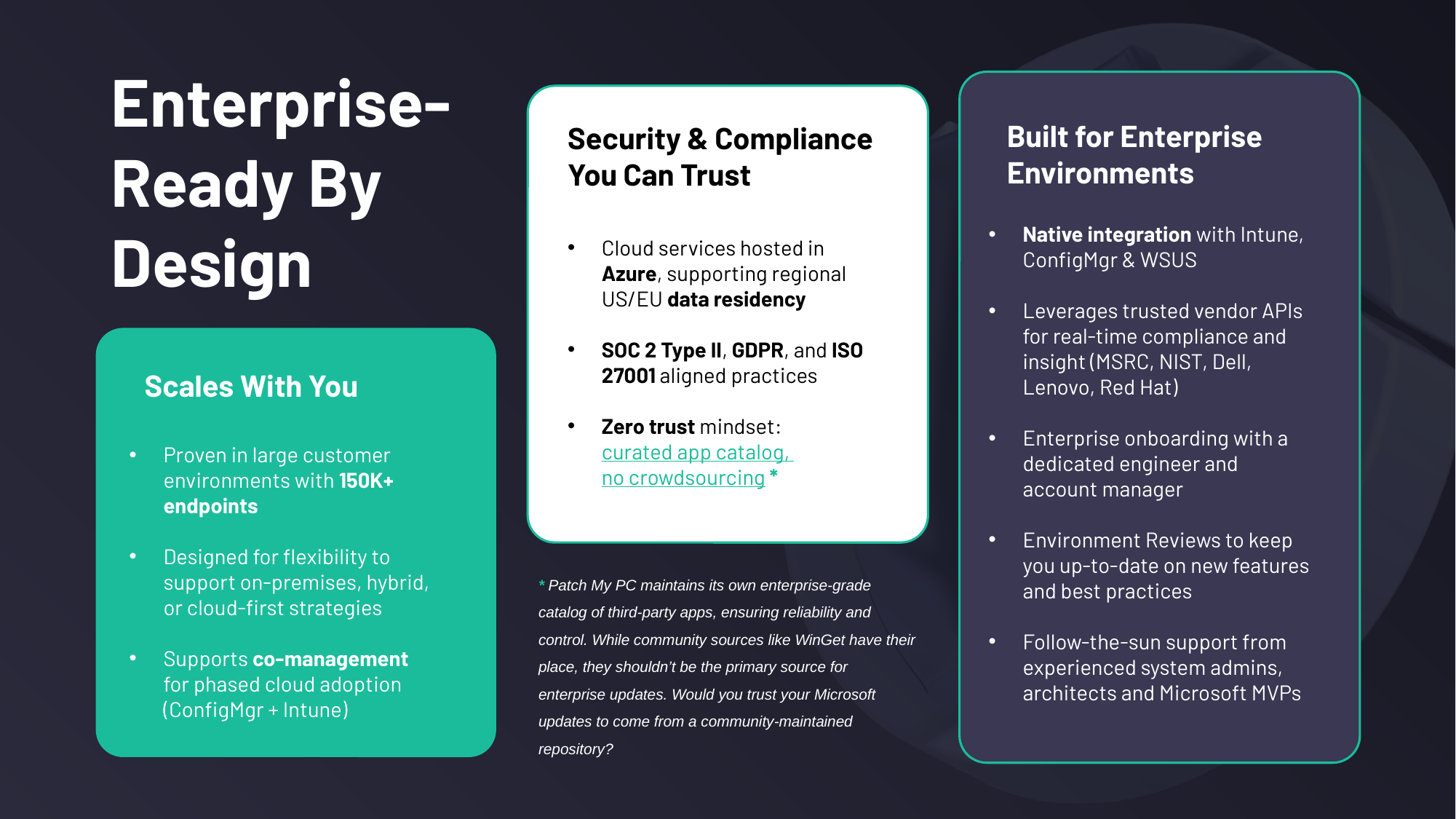

Enterprise-
Ready By
Design
Built for Enterprise Environments

Security & Compliance You Can Trust
Native integration with Intune, ConfigMgr & WSUS
Leverages trusted vendor APIs for real-time compliance and insight (MSRC, NIST, Dell, Lenovo, Red Hat)
Enterprise onboarding with a dedicated engineer and account manager
Environment Reviews to keep you up-to-date on new features and best practices
Follow-the-sun support from experienced system admins, architects and Microsoft MVPs

Cloud services hosted in Azure, supporting regional US/EU data residency
SOC 2 Type II, GDPR, and ISO 27001 aligned practices
Zero trust mindset:
curated app catalog,
no crowdsourcing *

Scales With You
Proven in large customer environments with 150K+ endpoints
Designed for flexibility to support on-premises, hybrid, or cloud-first strategies
Supports co-management for phased cloud adoption (ConfigMgr + Intune)
* Patch My PC maintains its own enterprise-grade catalog of third-party apps, ensuring reliability and control. While community sources like WinGet have their place, they shouldn’t be the primary source for enterprise updates. Would you trust your Microsoft updates to come from a community-maintained repository?